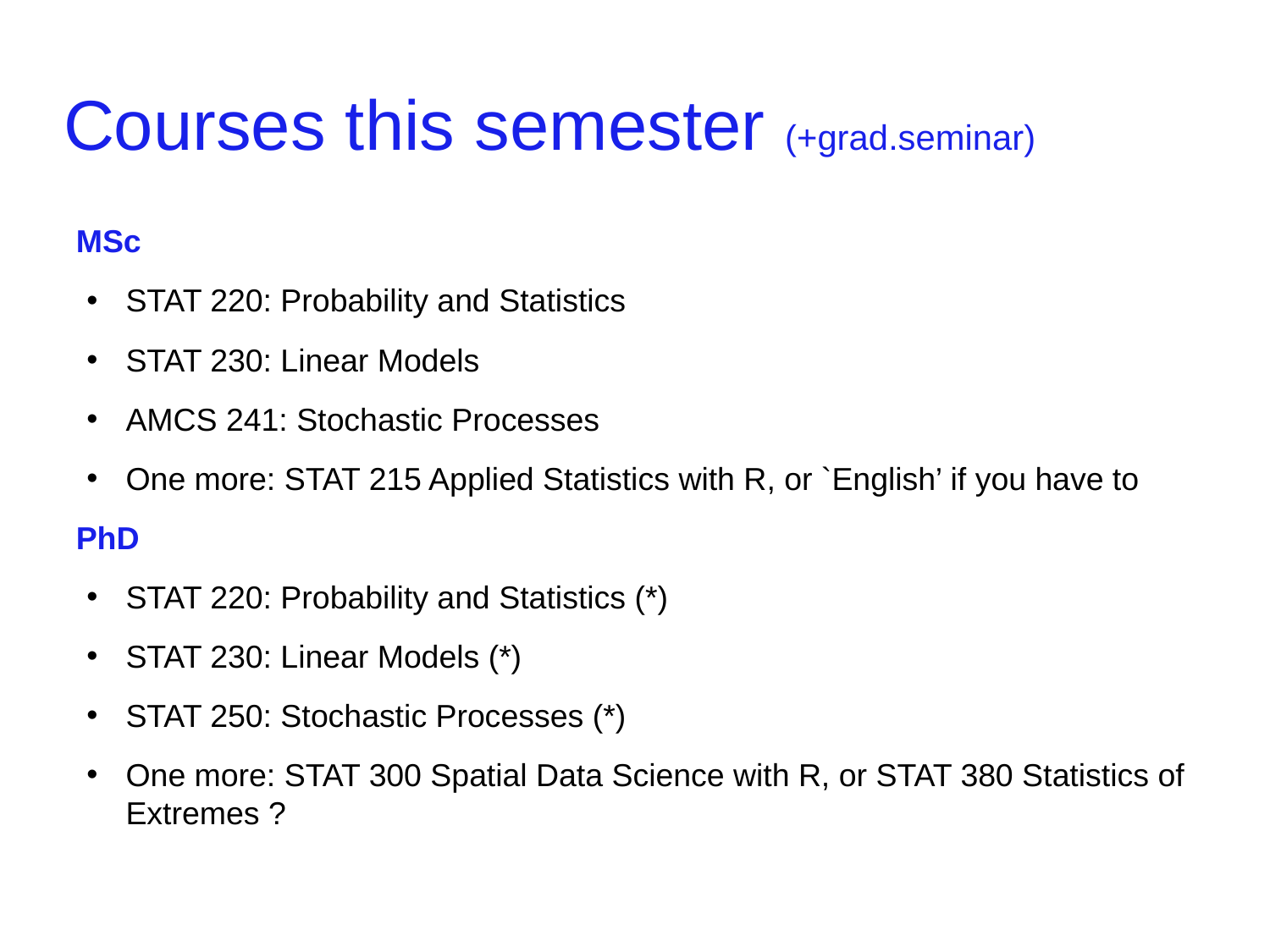

# Courses this semester (+grad.seminar)
MSc
STAT 220: Probability and Statistics
STAT 230: Linear Models
AMCS 241: Stochastic Processes
One more: STAT 215 Applied Statistics with R, or `English’ if you have to
PhD
STAT 220: Probability and Statistics (*)
STAT 230: Linear Models (*)
STAT 250: Stochastic Processes (*)
One more: STAT 300 Spatial Data Science with R, or STAT 380 Statistics of Extremes ?